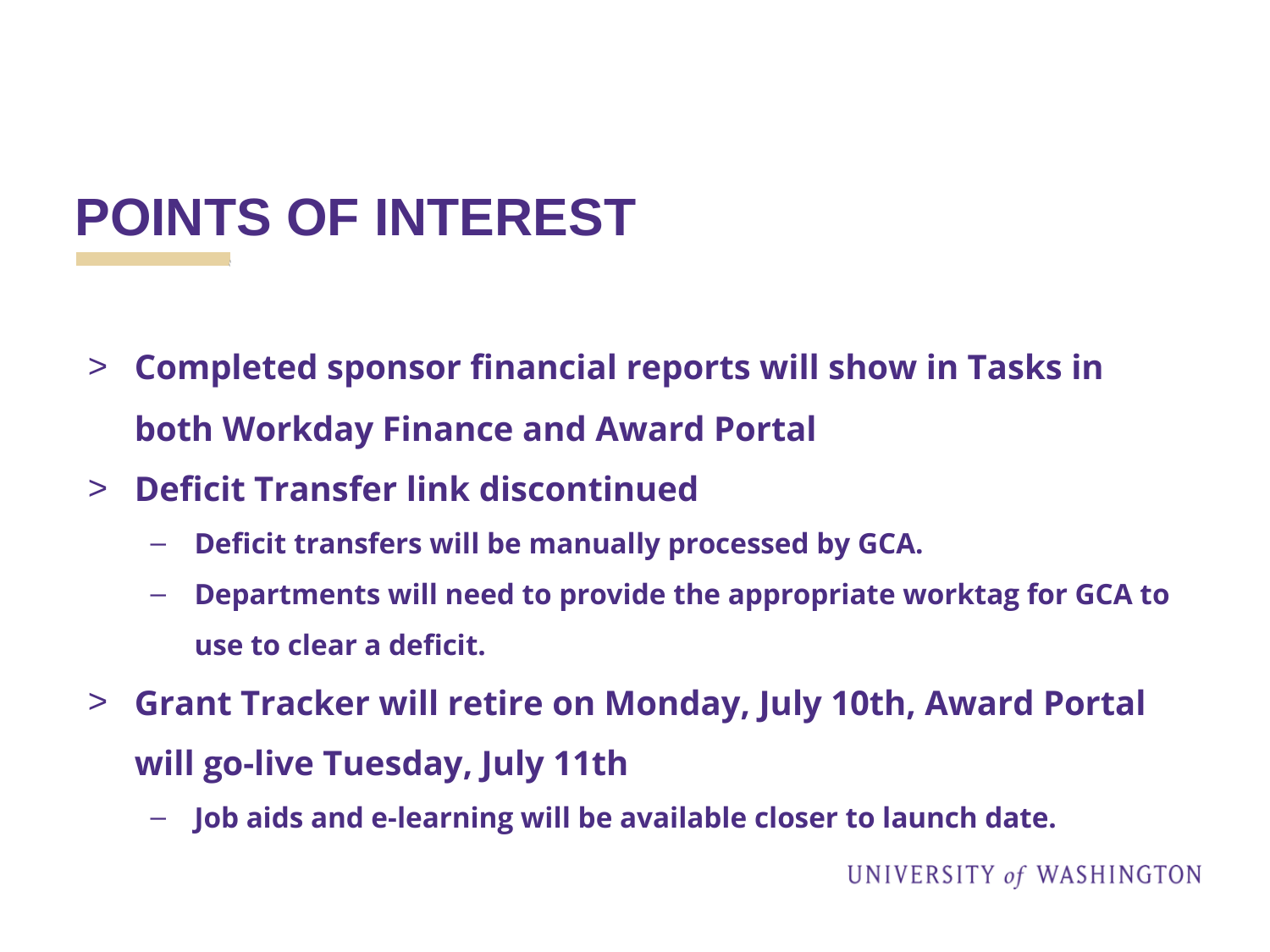

# POINTS OF INTEREST
Completed sponsor financial reports will show in Tasks in both Workday Finance and Award Portal
Deficit Transfer link discontinued
Deficit transfers will be manually processed by GCA.
Departments will need to provide the appropriate worktag for GCA to use to clear a deficit.
Grant Tracker will retire on Monday, July 10th, Award Portal will go-live Tuesday, July 11th
Job aids and e-learning will be available closer to launch date.